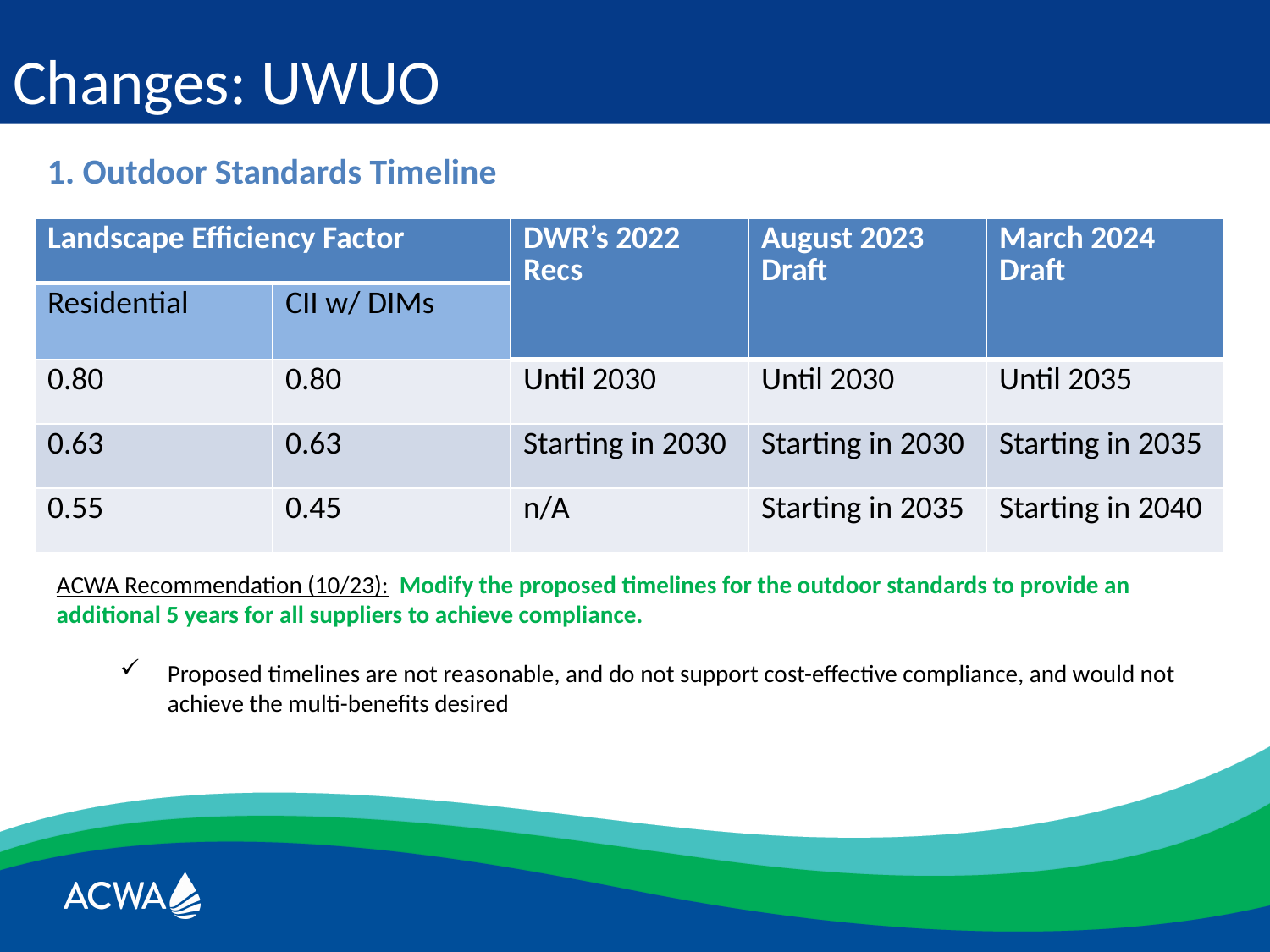

Changes: UWUO
1. Outdoor Standards Timeline
| Landscape Efficiency Factor |  | DWR’s 2022 Recs | August 2023 Draft | March 2024 Draft |
| --- | --- | --- | --- | --- |
| Residential | CII w/ DIMs |  |  |  |
| 0.80 | 0.80 | Until 2030 | Until 2030 | Until 2035 |
| 0.63 | 0.63 | Starting in 2030 | Starting in 2030 | Starting in 2035 |
| 0.55 | 0.45 | n/A | Starting in 2035 | Starting in 2040 |
ACWA Recommendation (10/23):  Modify the proposed timelines for the outdoor standards to provide an additional 5 years for all suppliers to achieve compliance.

Proposed timelines are not reasonable, and do not support cost-effective compliance, and would not achieve the multi-benefits desired